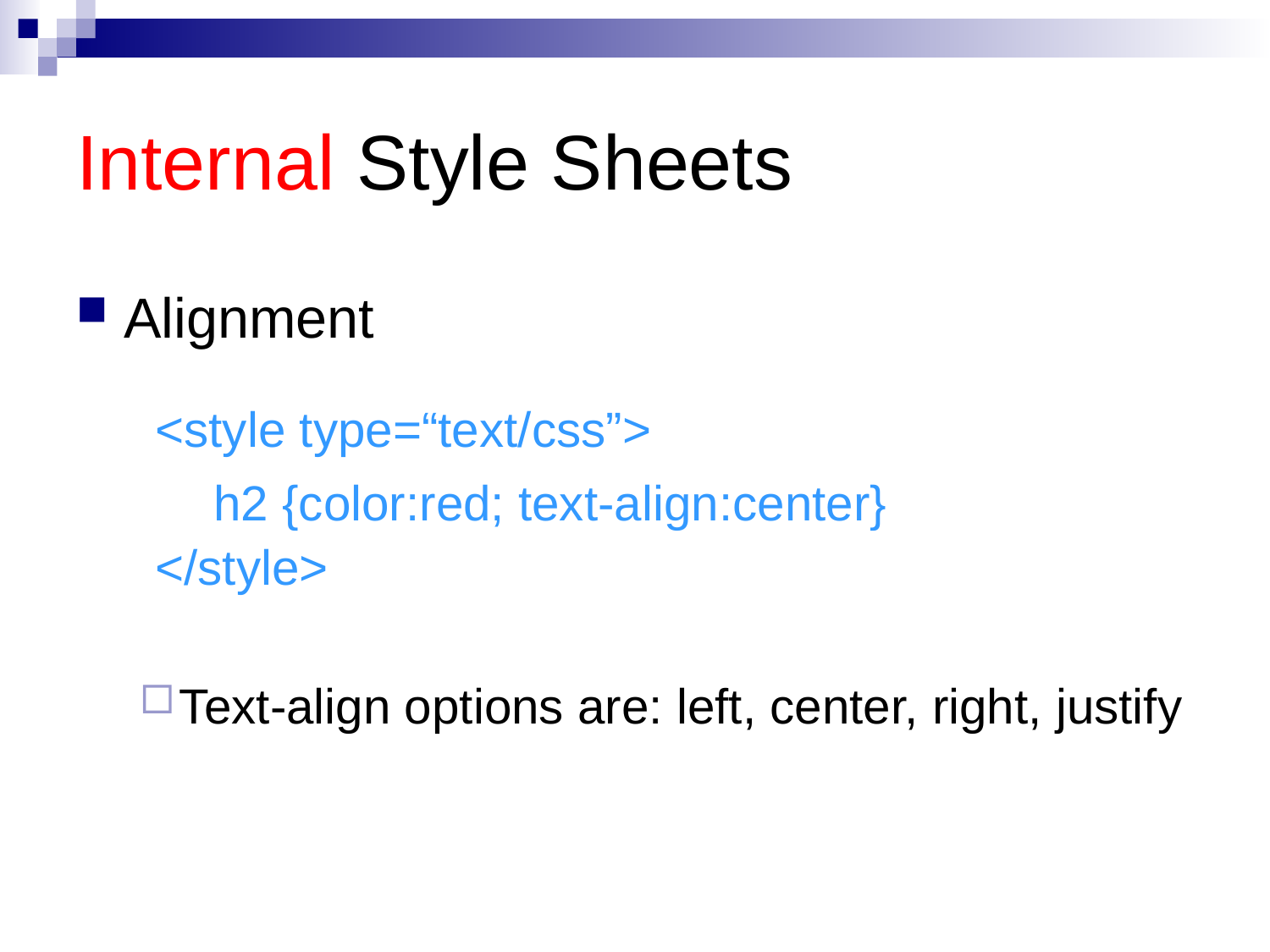

# Internal Style Sheets
Alignment

Text-align options are: left, center, right, justify
 	<style type=“text/css”>

	</style>

h2 {color:red; text-align:center}